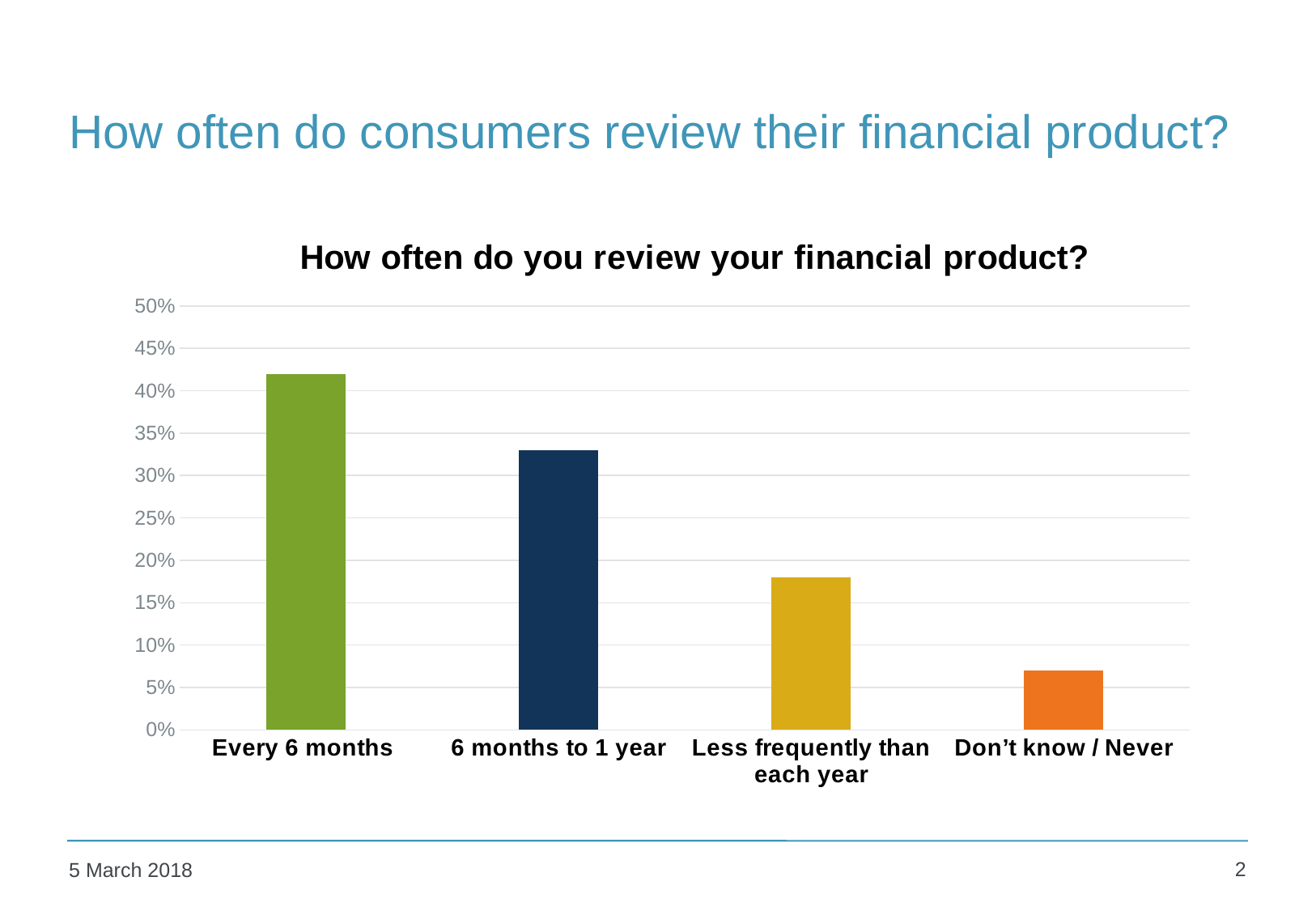

# How often do consumers review their financial product?

### Chart: How often do you review your financial product?

| Category |  |
|---|---|
| Every 6 months  | 0.42 |
| 6 months to 1 year | 0.33 |
| Less frequently than each year | 0.18 |
| Don’t know / Never | 0.07 |
2
5 March 2018